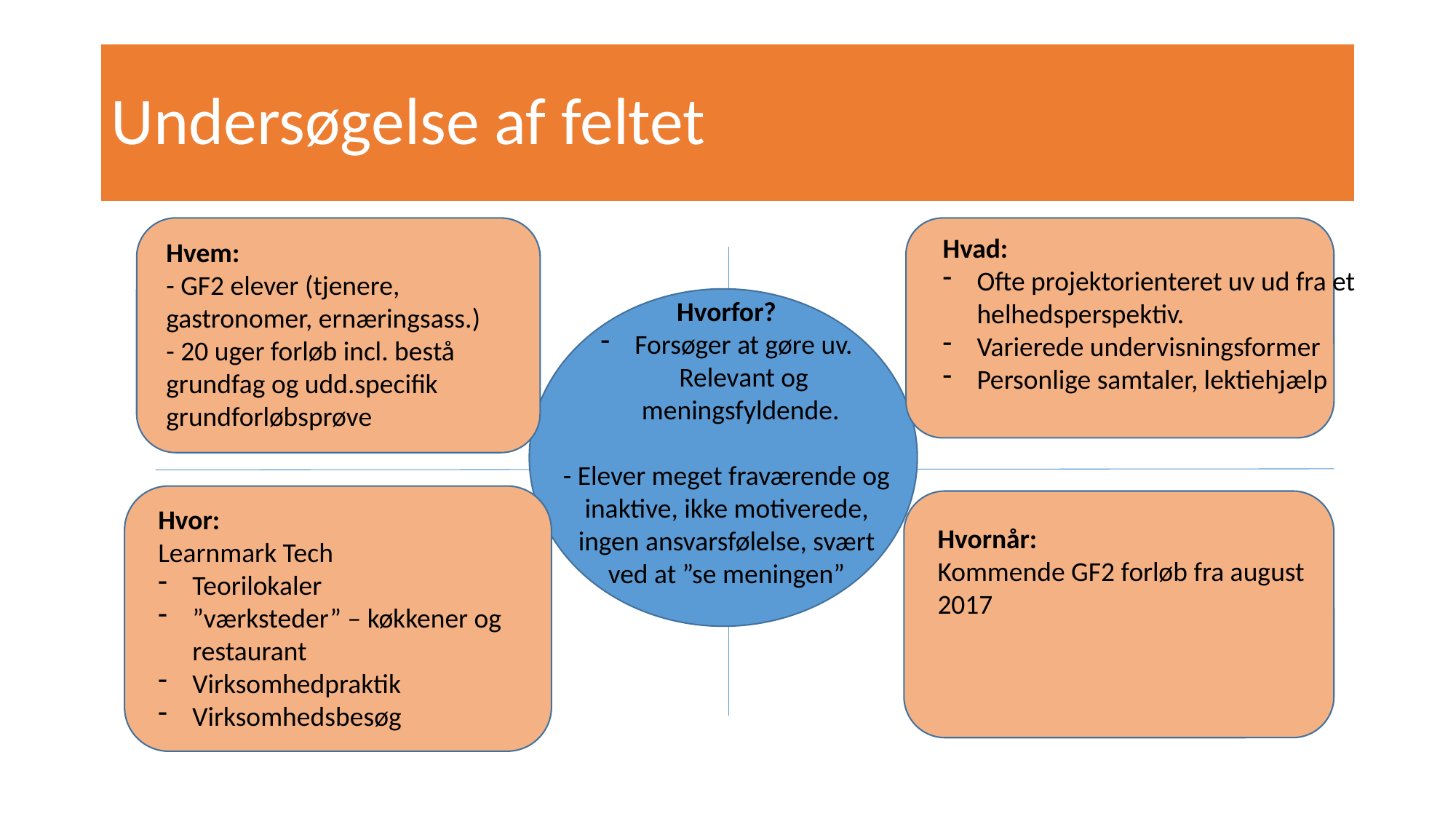

# Undersøgelse af feltet

Hvad:
Ofte projektorienteret uv ud fra et helhedsperspektiv.
Varierede undervisningsformer
Personlige samtaler, lektiehjælp

Hvem:
- GF2 elever (tjenere, gastronomer, ernæringsass.)
- 20 uger forløb incl. bestå grundfag og udd.specifik grundforløbsprøve

Hvorfor?
Forsøger at gøre uv. Relevant og meningsfyldende.

- Elever meget fraværende og inaktive, ikke motiverede, ingen ansvarsfølelse, svært ved at ”se meningen”

Hvor:
Learnmark Tech
Teorilokaler
”værksteder” – køkkener og restaurant
Virksomhedpraktik
Virksomhedsbesøg
Hvornår:
Kommende GF2 forløb fra august 2017